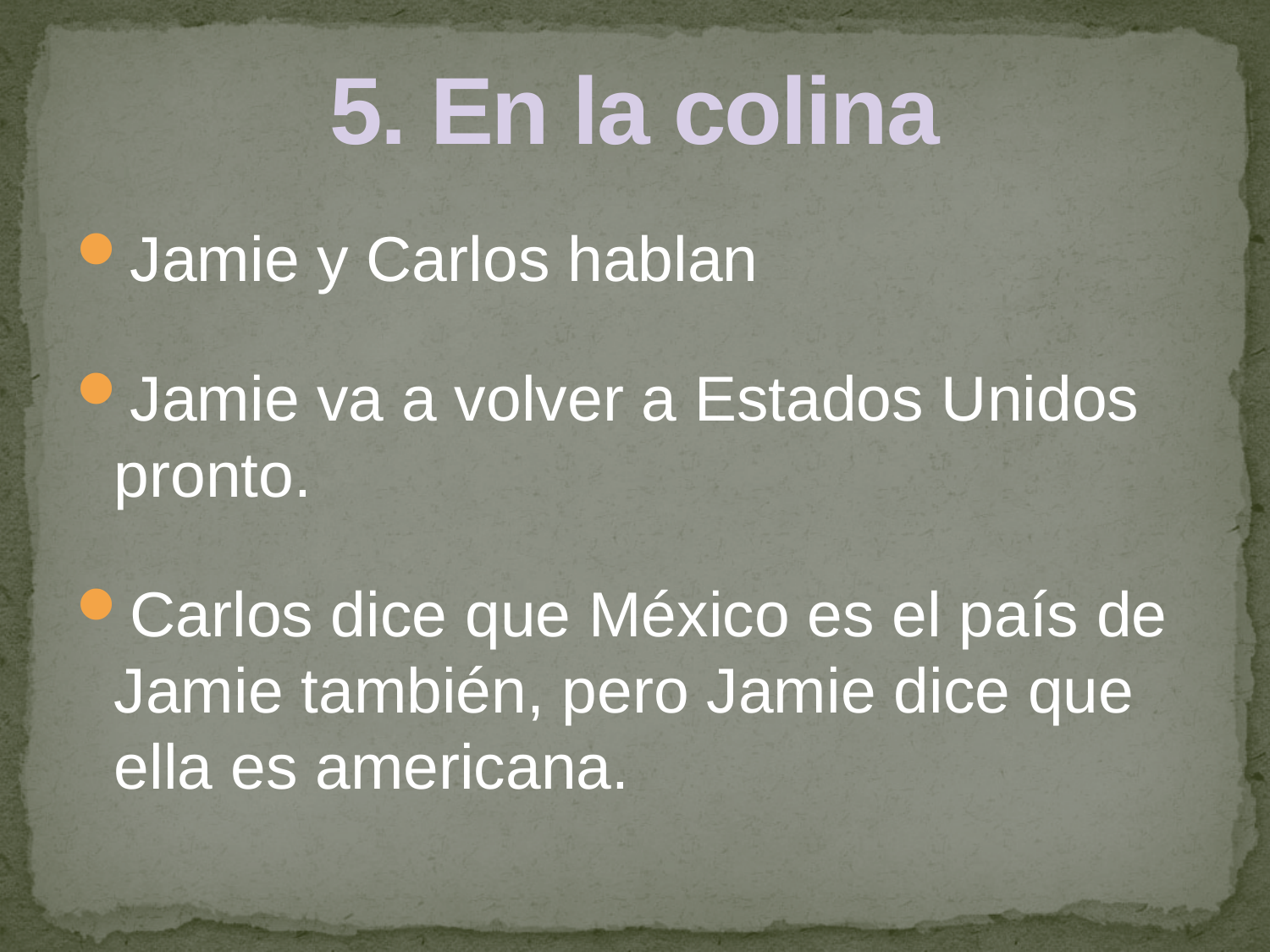

# 5. En la colina
Jamie y Carlos hablan
Jamie va a volver a Estados Unidos pronto.
Carlos dice que México es el país de Jamie también, pero Jamie dice que ella es americana.